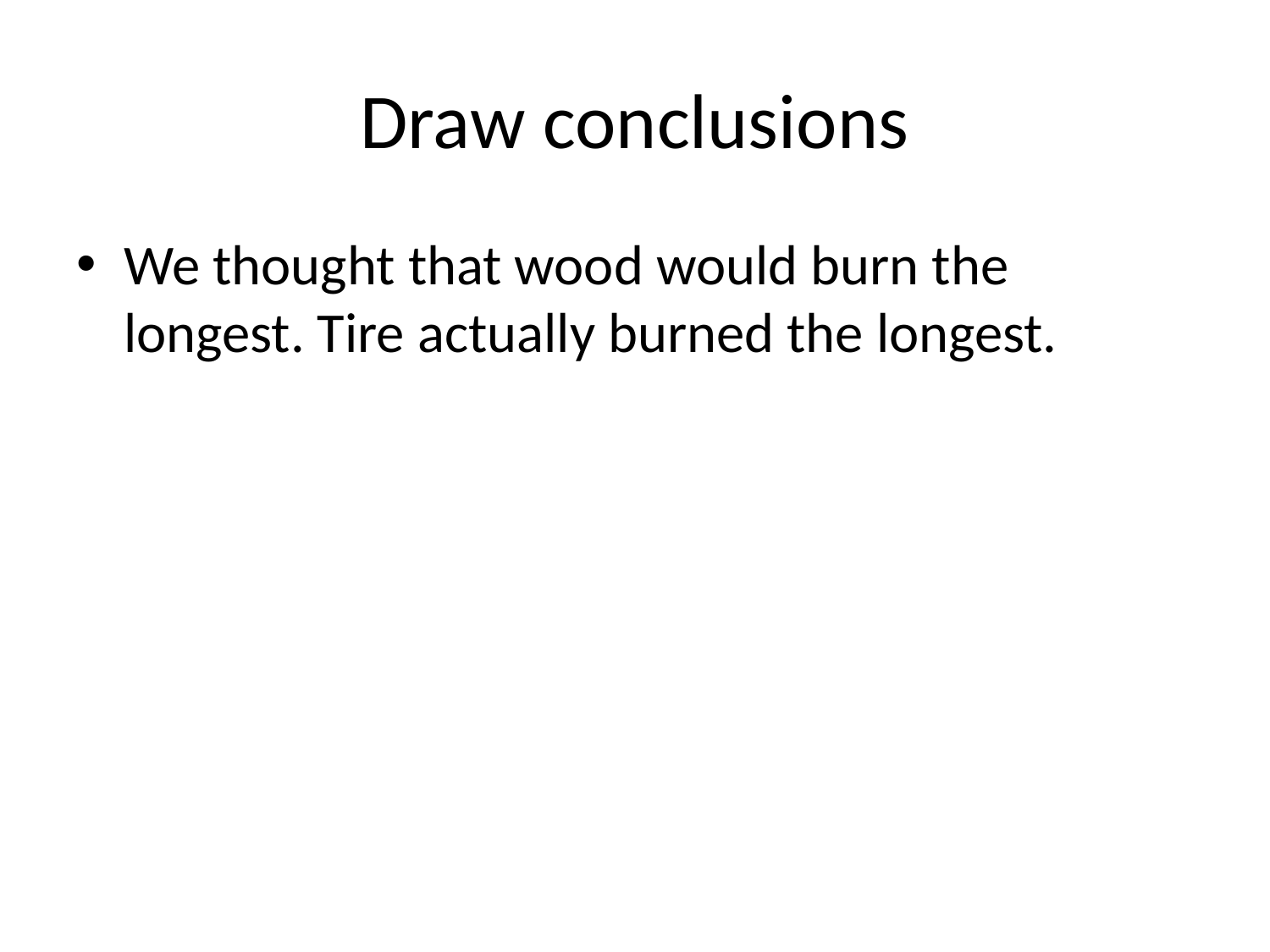

# Draw conclusions
We thought that wood would burn the longest. Tire actually burned the longest.